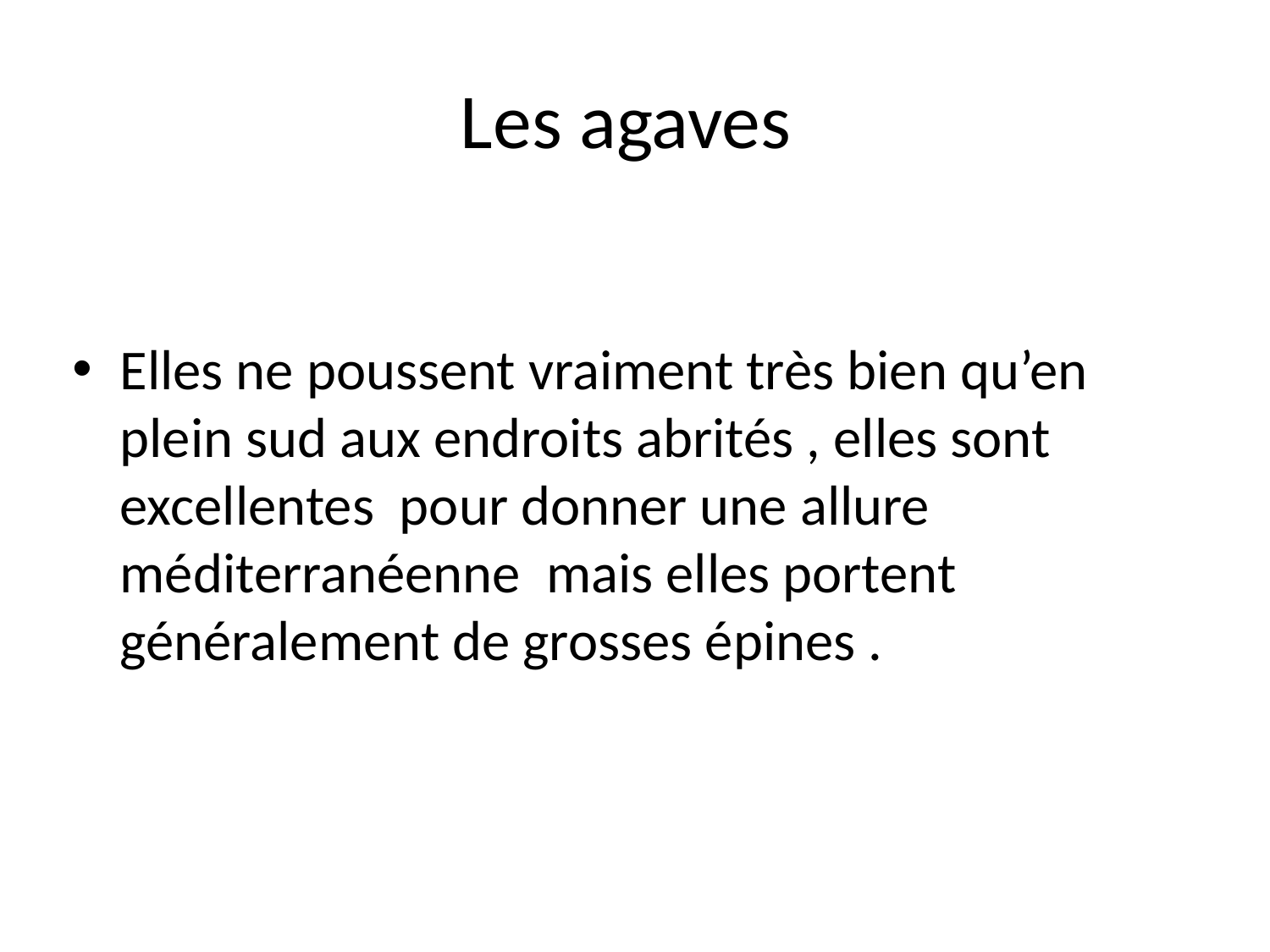

# Les agaves
Elles ne poussent vraiment très bien qu’en plein sud aux endroits abrités , elles sont excellentes  pour donner une allure méditerranéenne  mais elles portent généralement de grosses épines .